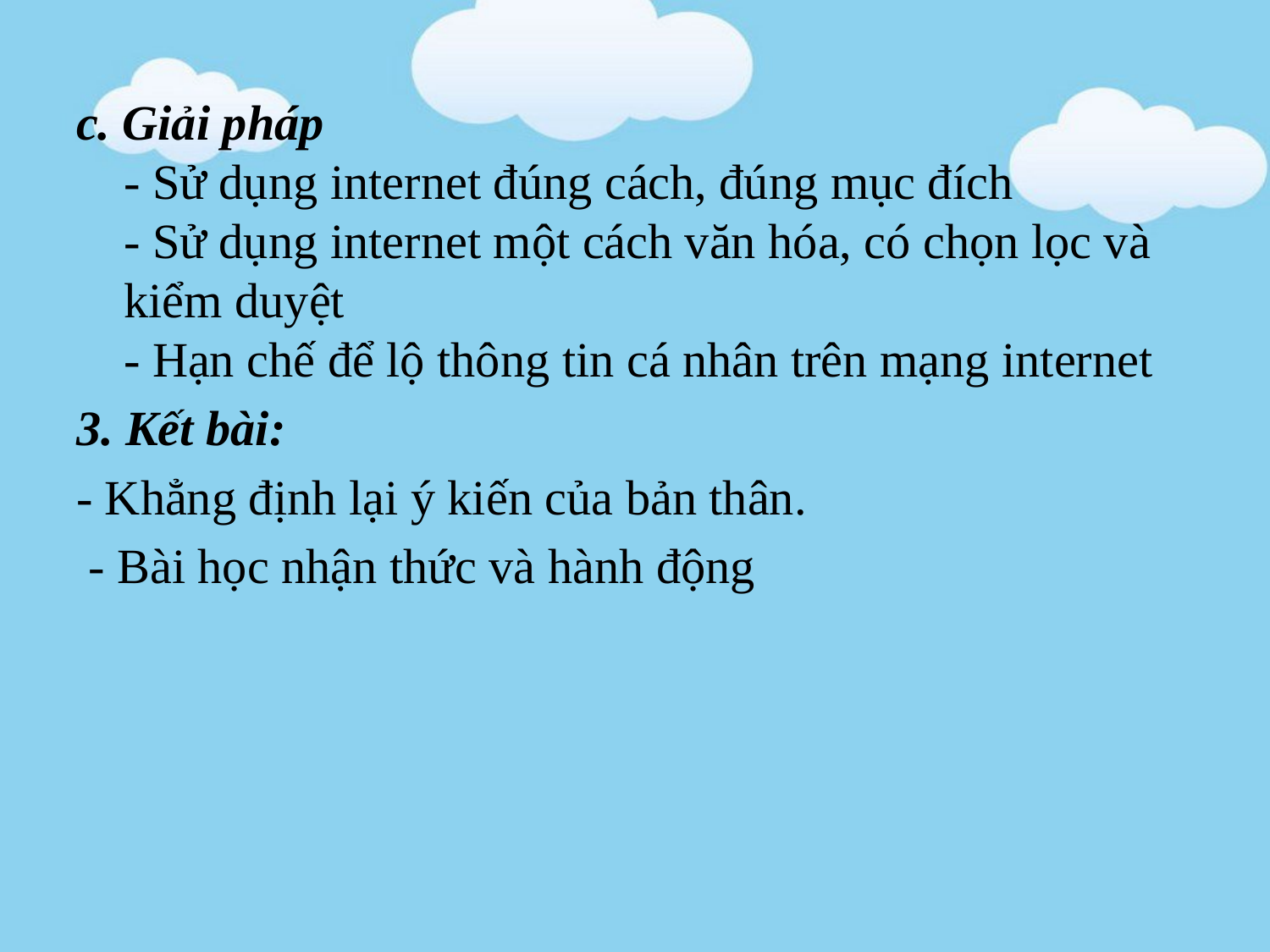

c. Giải pháp
- Sử dụng internet đúng cách, đúng mục đích
- Sử dụng internet một cách văn hóa, có chọn lọc và kiểm duyệt
- Hạn chế để lộ thông tin cá nhân trên mạng internet
3. Kết bài:
- Khẳng định lại ý kiến của bản thân.
 - Bài học nhận thức và hành động